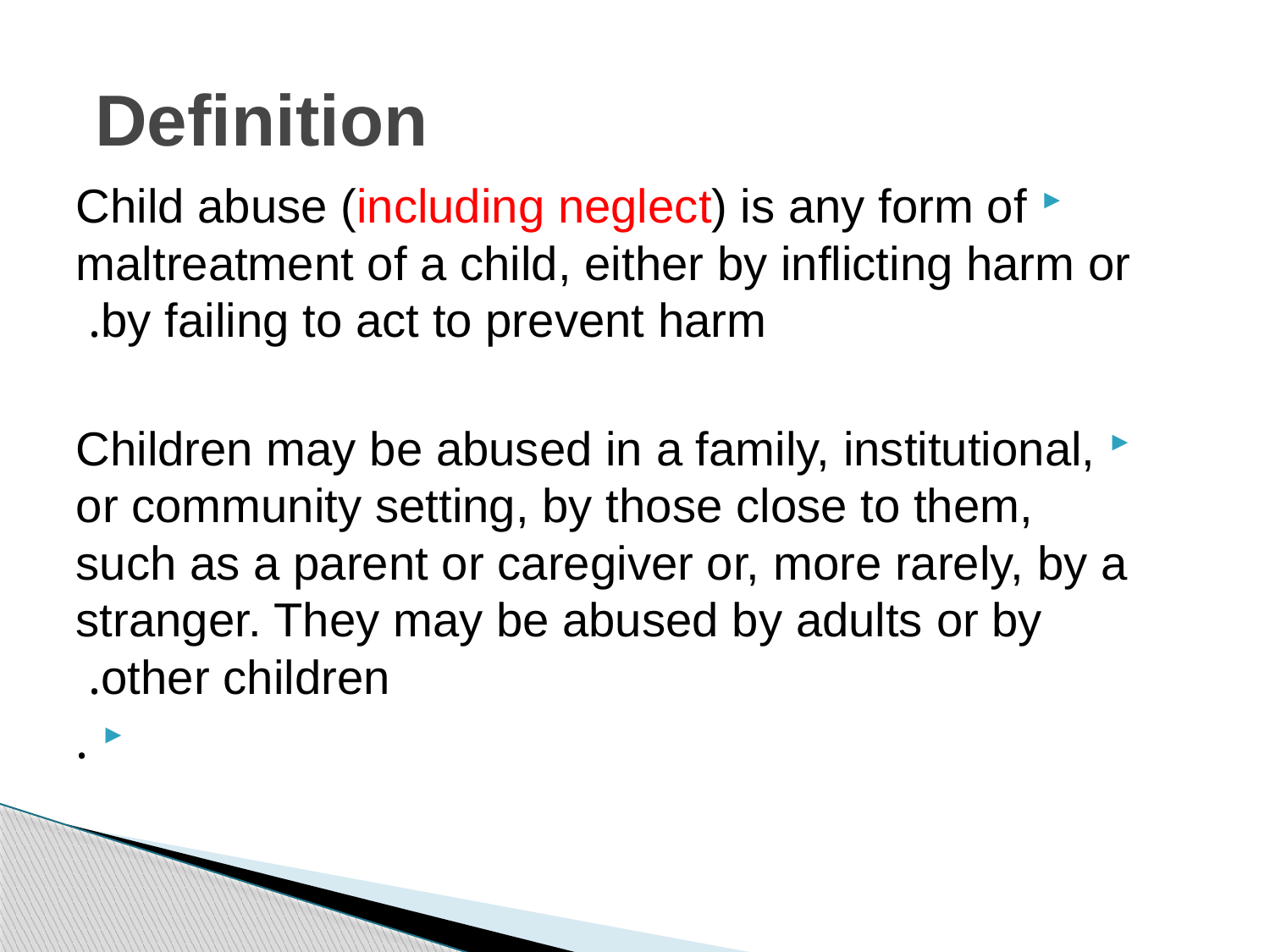

# Definition
Child abuse (including neglect) is any form of maltreatment of a child, either by inflicting harm or by failing to act to prevent harm.

Children may be abused in a family, institutional, or community setting, by those close to them, such as a parent or caregiver or, more rarely, by a stranger. They may be abused by adults or by other children.
.